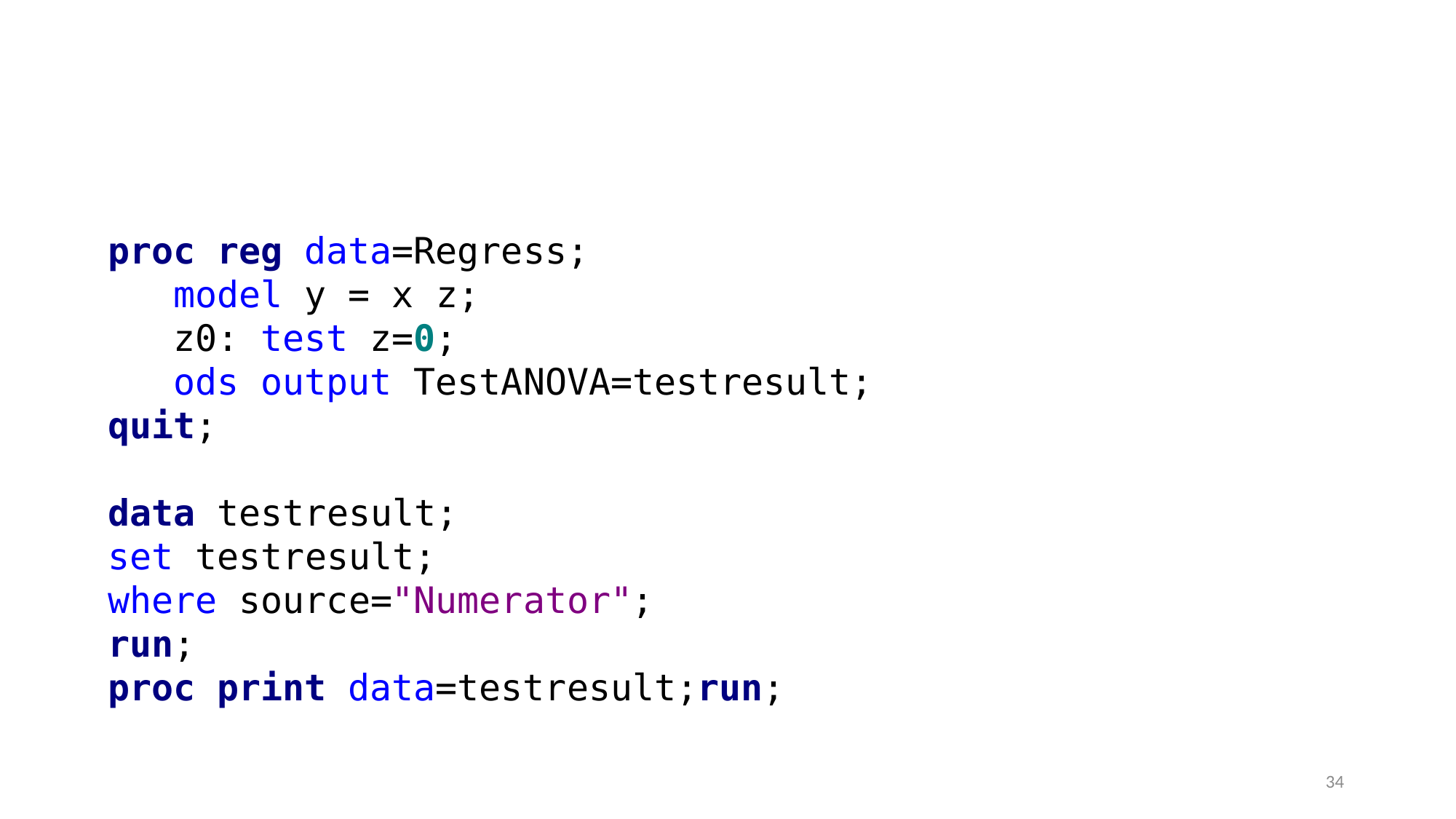

proc reg data=Regress;
   model y = x z;
   z0: test z=0;
   ods output TestANOVA=testresult;
quit;

data testresult;
set testresult;
where source="Numerator";
run;
proc print data=testresult;run;
34